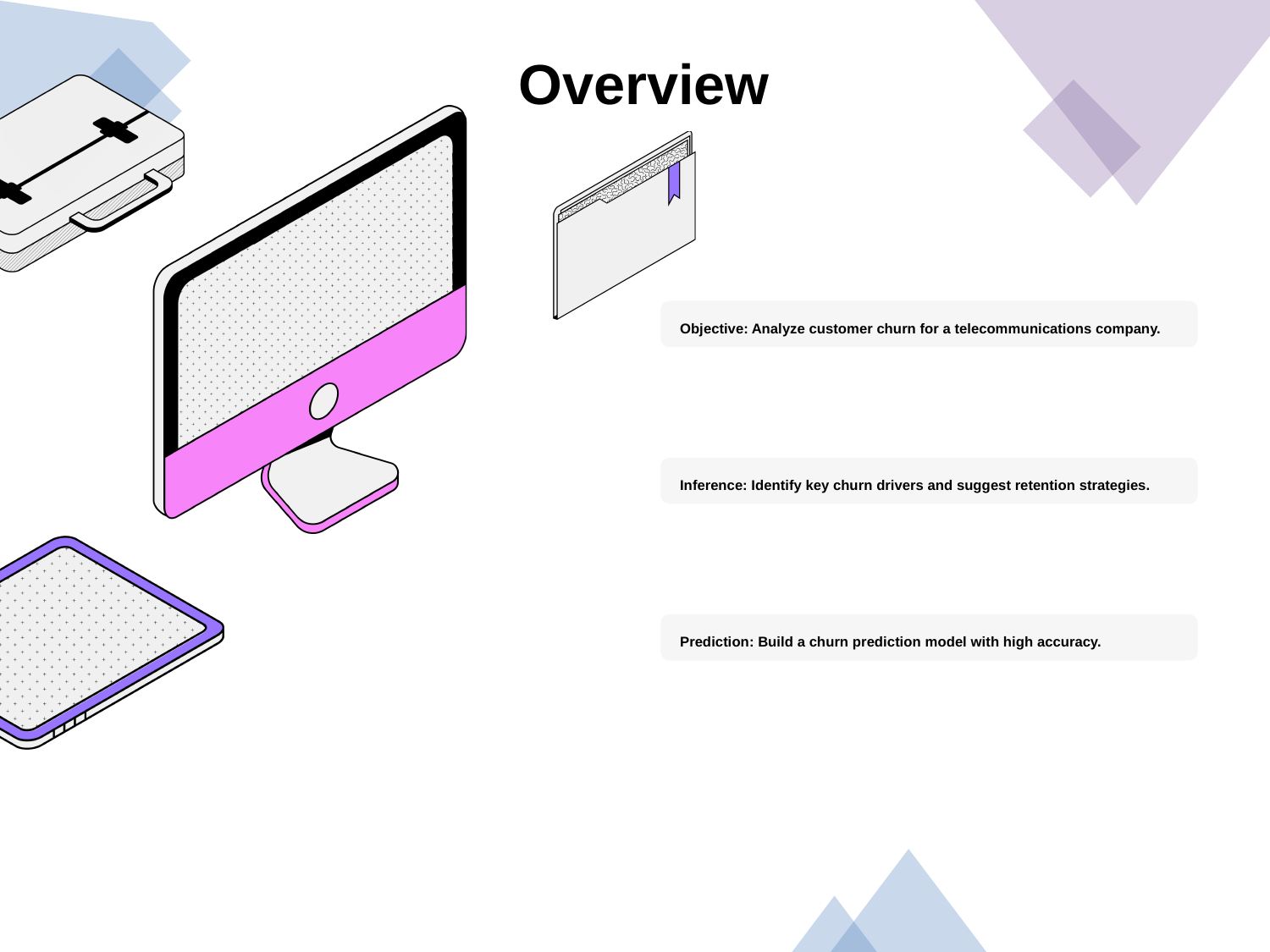

Overview

Objective: Analyze customer churn for a telecommunications company.

Inference: Identify key churn drivers and suggest retention strategies.

Prediction: Build a churn prediction model with high accuracy.